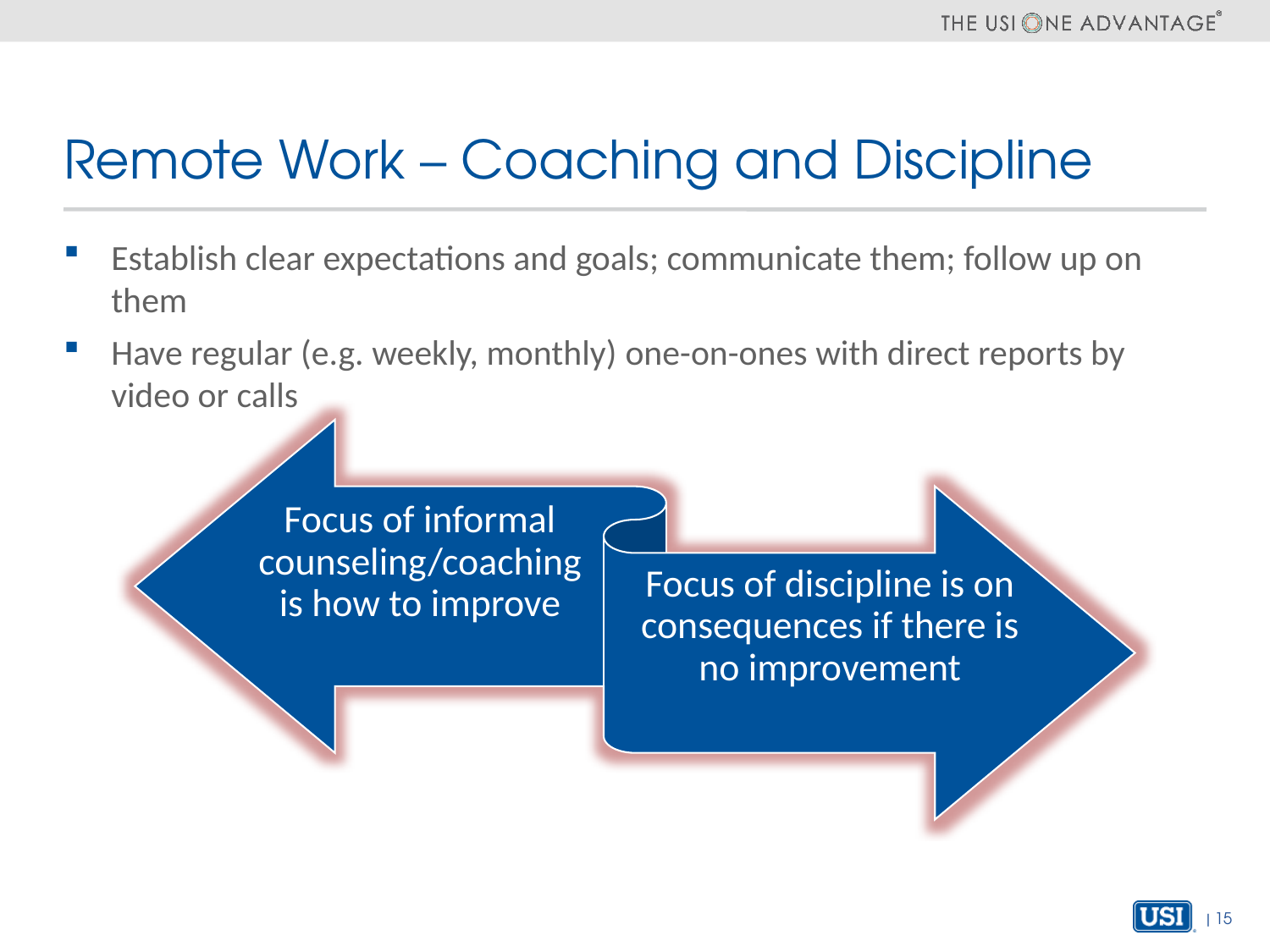

# Remote Work – Coaching and Discipline
Establish clear expectations and goals; communicate them; follow up on them
Have regular (e.g. weekly, monthly) one-on-ones with direct reports by video or calls

Focus of informal counseling/coaching is how to improve
Focus of discipline is on consequences if there is no improvement